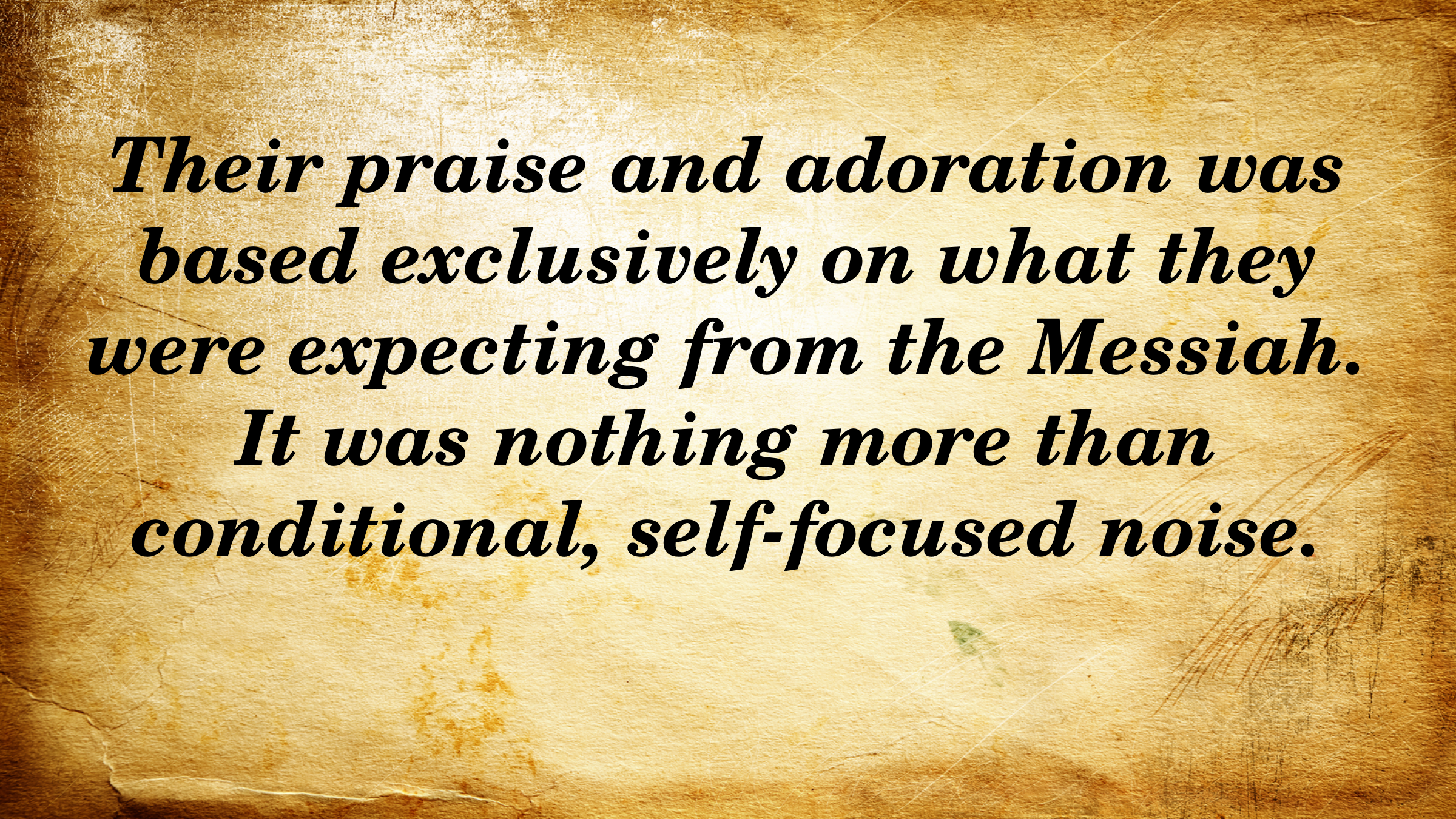

Their praise and adoration was based exclusively on what they were expecting from the Messiah. It was nothing more than conditional, self-focused noise.